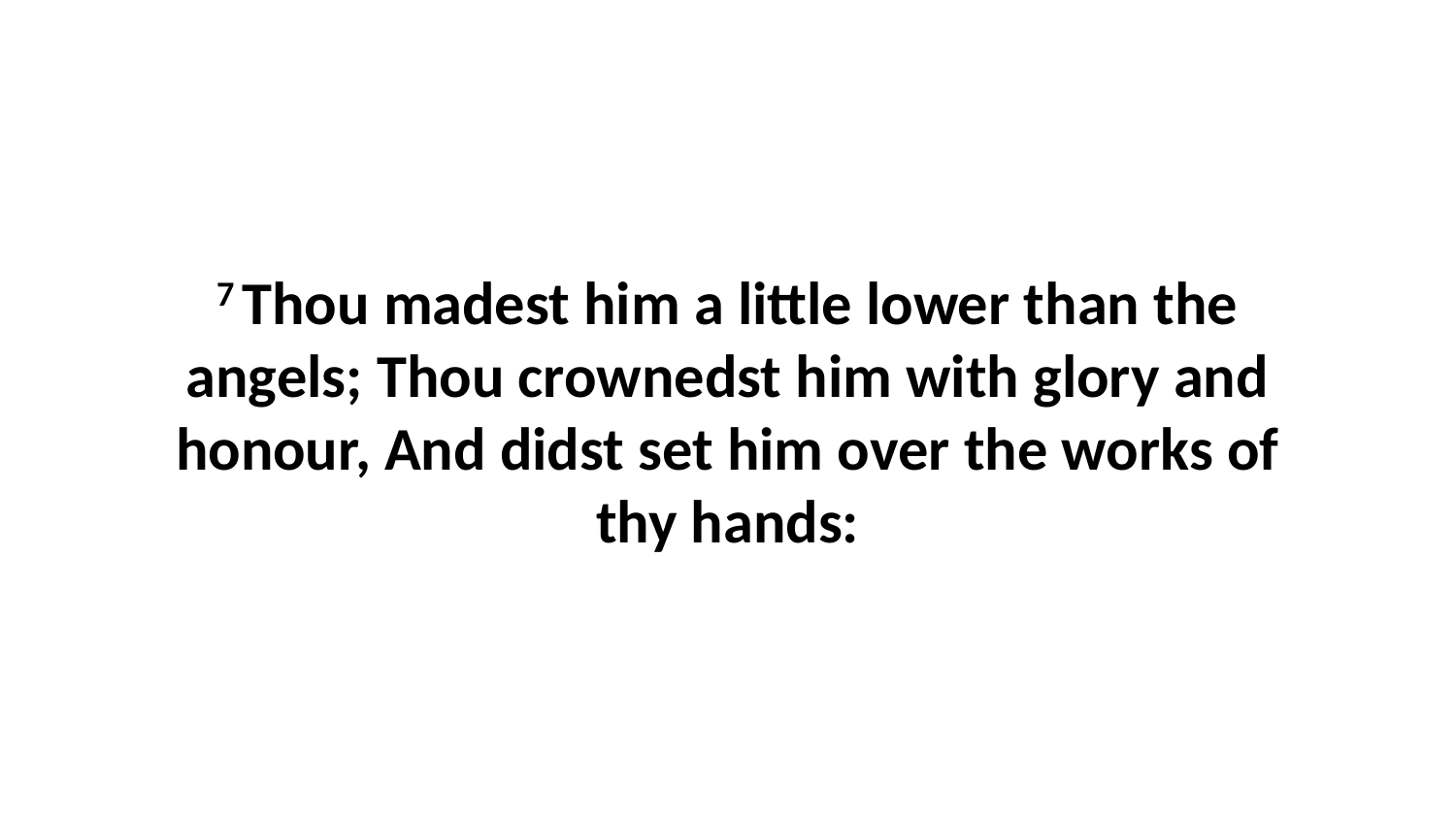

7 Thou madest him a little lower than the angels; Thou crownedst him with glory and honour, And didst set him over the works of thy hands: